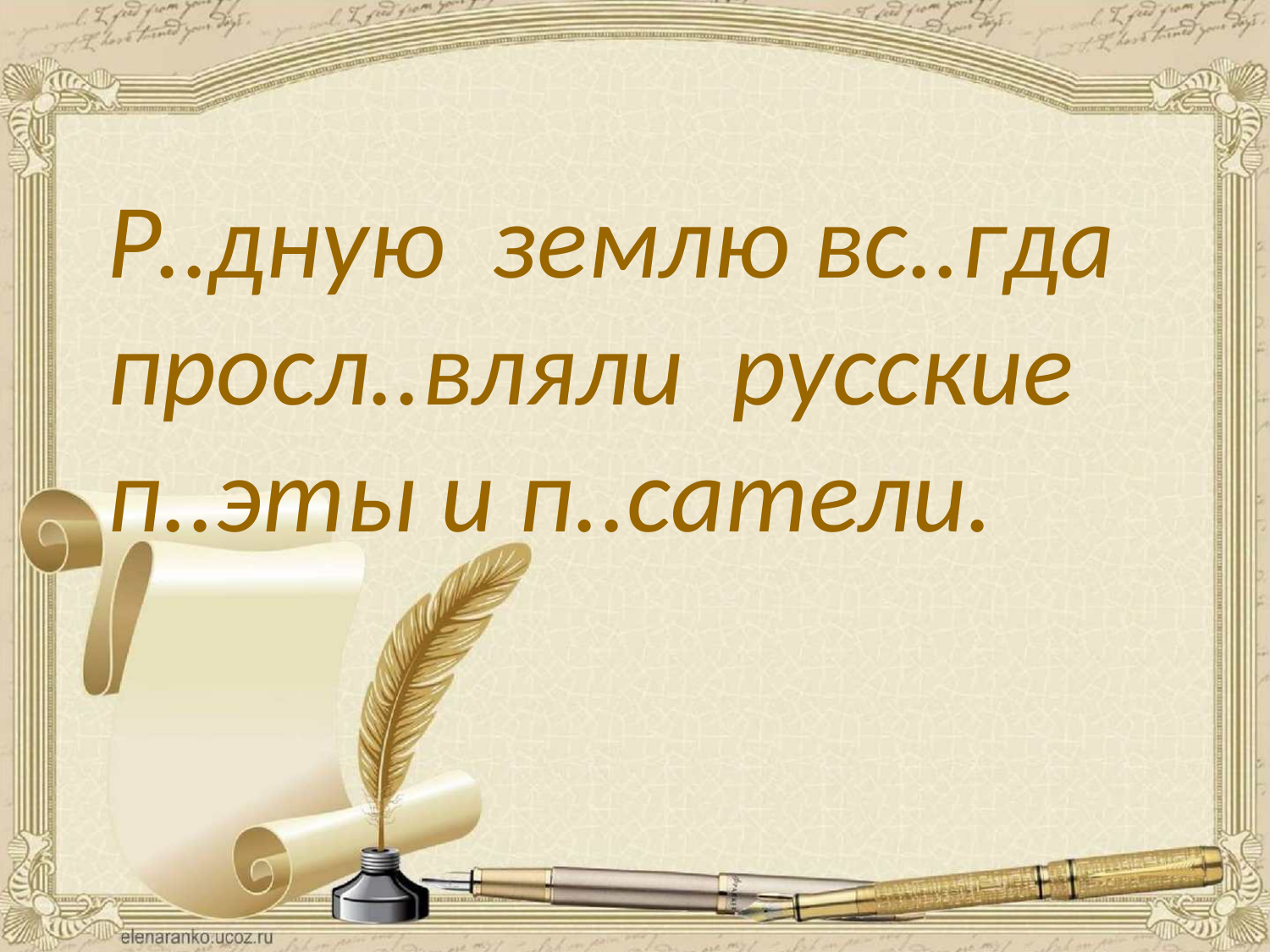

Р..дную  землю вс..гда просл..вляли  русские п..эты и п..сатели.